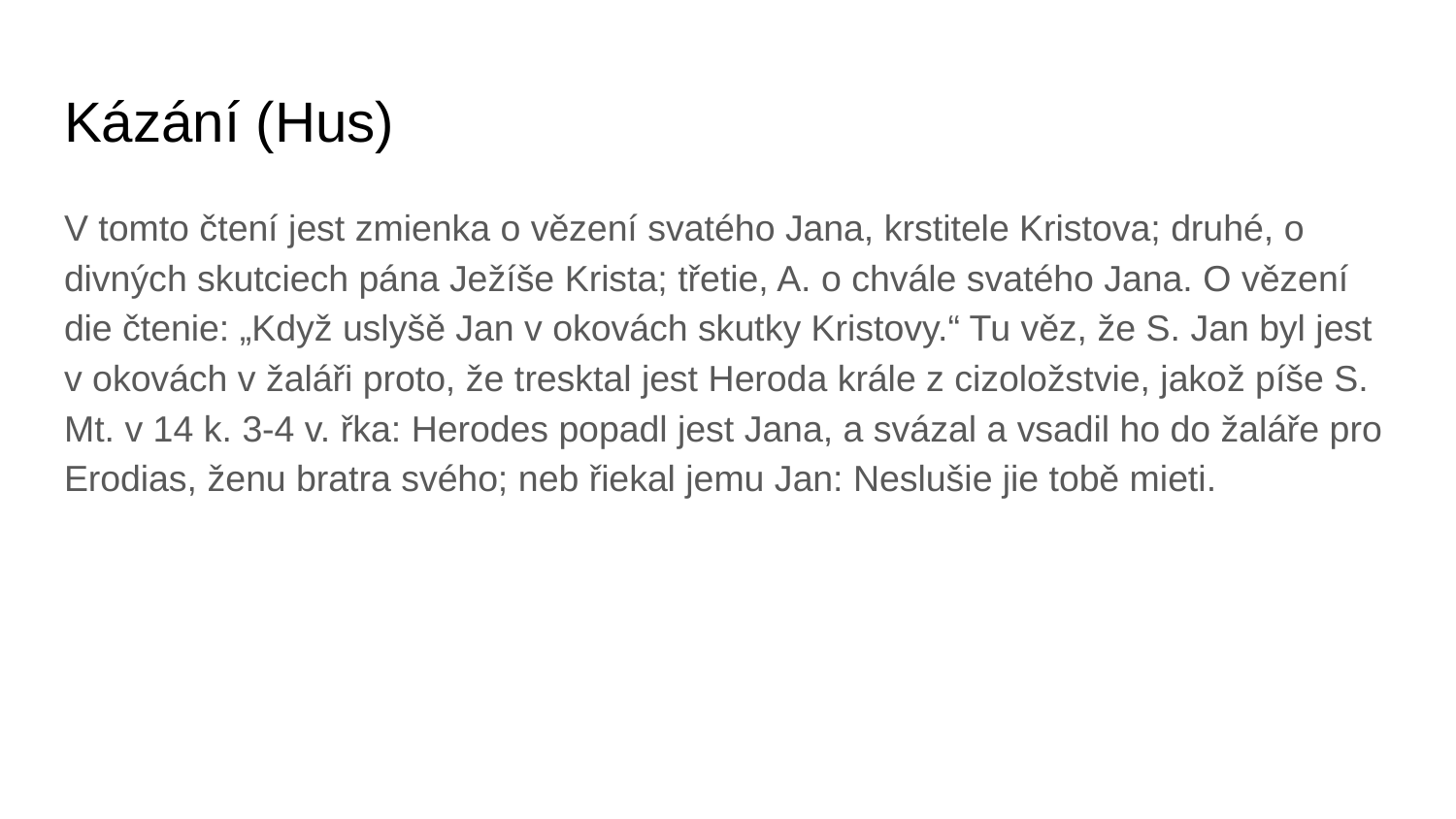

# Kázání (Hus)
V tomto čtení jest zmienka o vězení svatého Jana, krstitele Kristova; druhé, o divných skutciech pána Ježíše Krista; třetie, A. o chvále svatého Jana. O vězení die čtenie: „Když uslyšě Jan v okovách skutky Kristovy.“ Tu věz, že S. Jan byl jest v okovách v žaláři proto, že tresktal jest Heroda krále z cizoložstvie, jakož píše S. Mt. v 14 k. 3-4 v. řka: Herodes popadl jest Jana, a svázal a vsadil ho do žaláře pro Erodias, ženu bratra svého; neb řiekal jemu Jan: Neslušie jie tobě mieti.